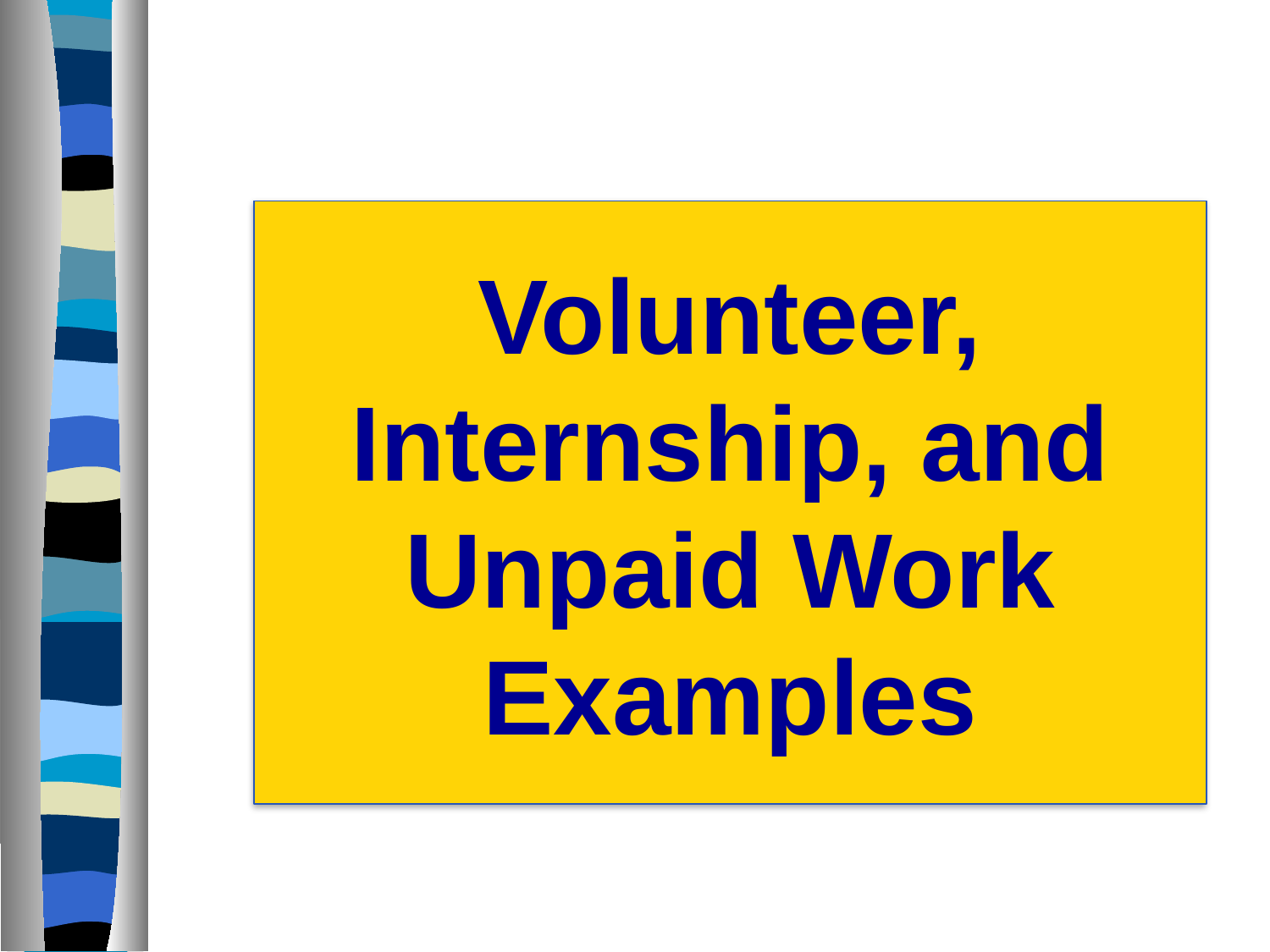

# Volunteer, Internship, and Unpaid Work Examples